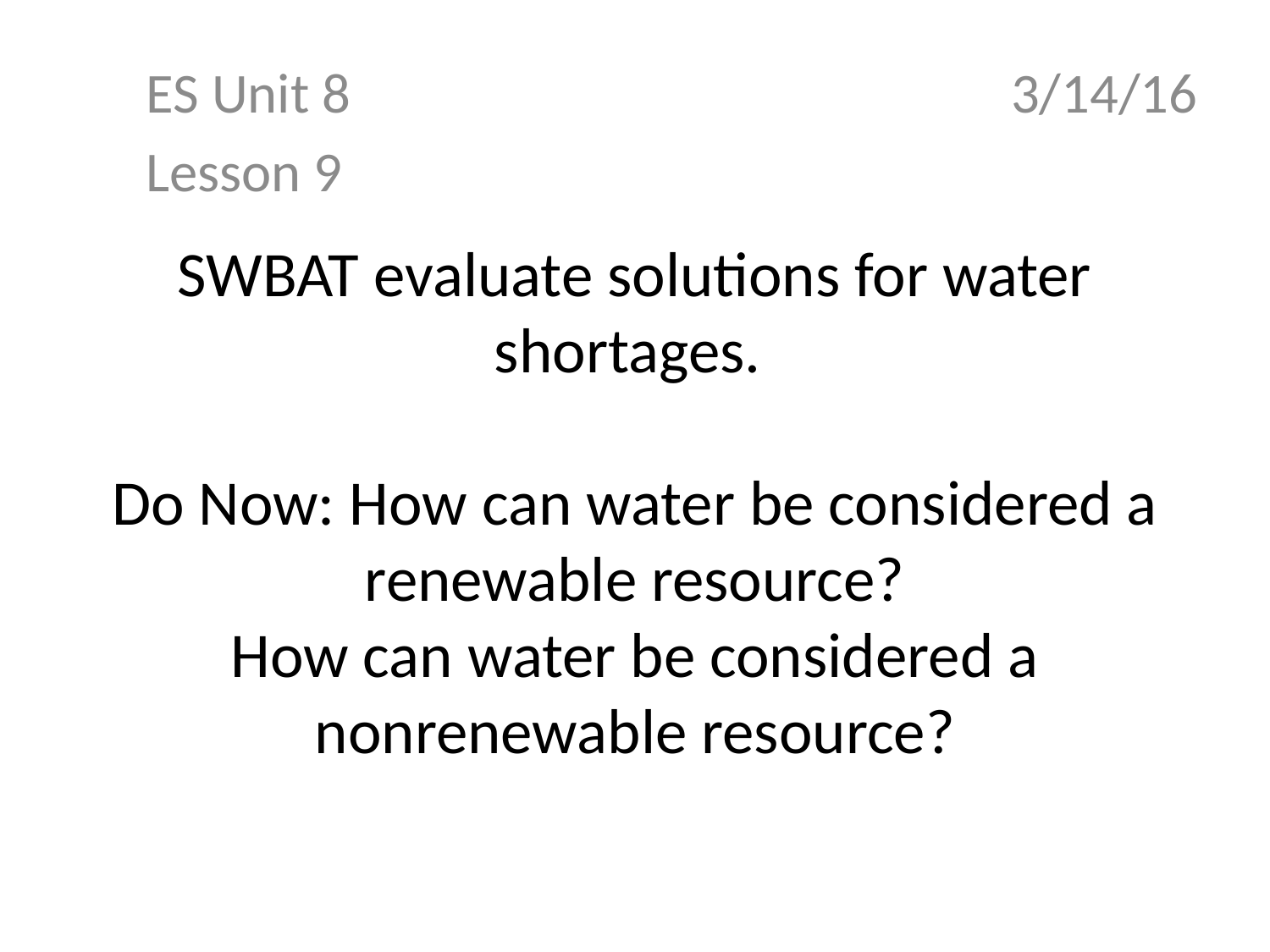

ES Unit 8                                                    3/14/16
Lesson 9
# SWBAT evaluate solutions for water shortages. Do Now: How can water be considered a renewable resource? How can water be considered a nonrenewable resource?